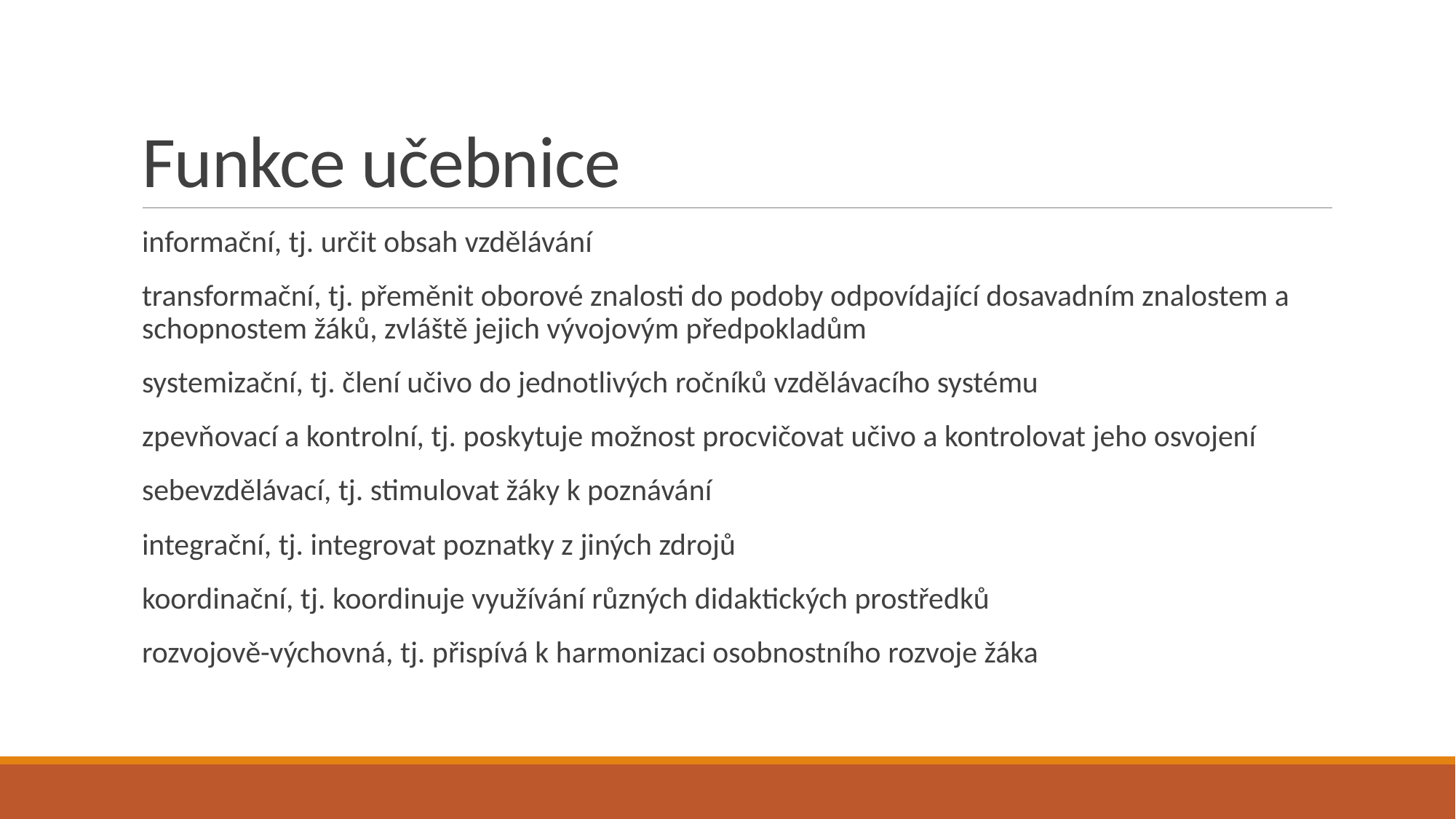

# Funkce učebnice
informační, tj. určit obsah vzdělávání
transformační, tj. přeměnit oborové znalosti do podoby odpovídající dosavadním znalostem a schopnostem žáků, zvláště jejich vývojovým předpokladům
systemizační, tj. člení učivo do jednotlivých ročníků vzdělávacího systému
zpevňovací a kontrolní, tj. poskytuje možnost procvičovat učivo a kontrolovat jeho osvojení
sebevzdělávací, tj. stimulovat žáky k poznávání
integrační, tj. integrovat poznatky z jiných zdrojů
koordinační, tj. koordinuje využívání různých didaktických prostředků
rozvojově-výchovná, tj. přispívá k harmonizaci osobnostního rozvoje žáka